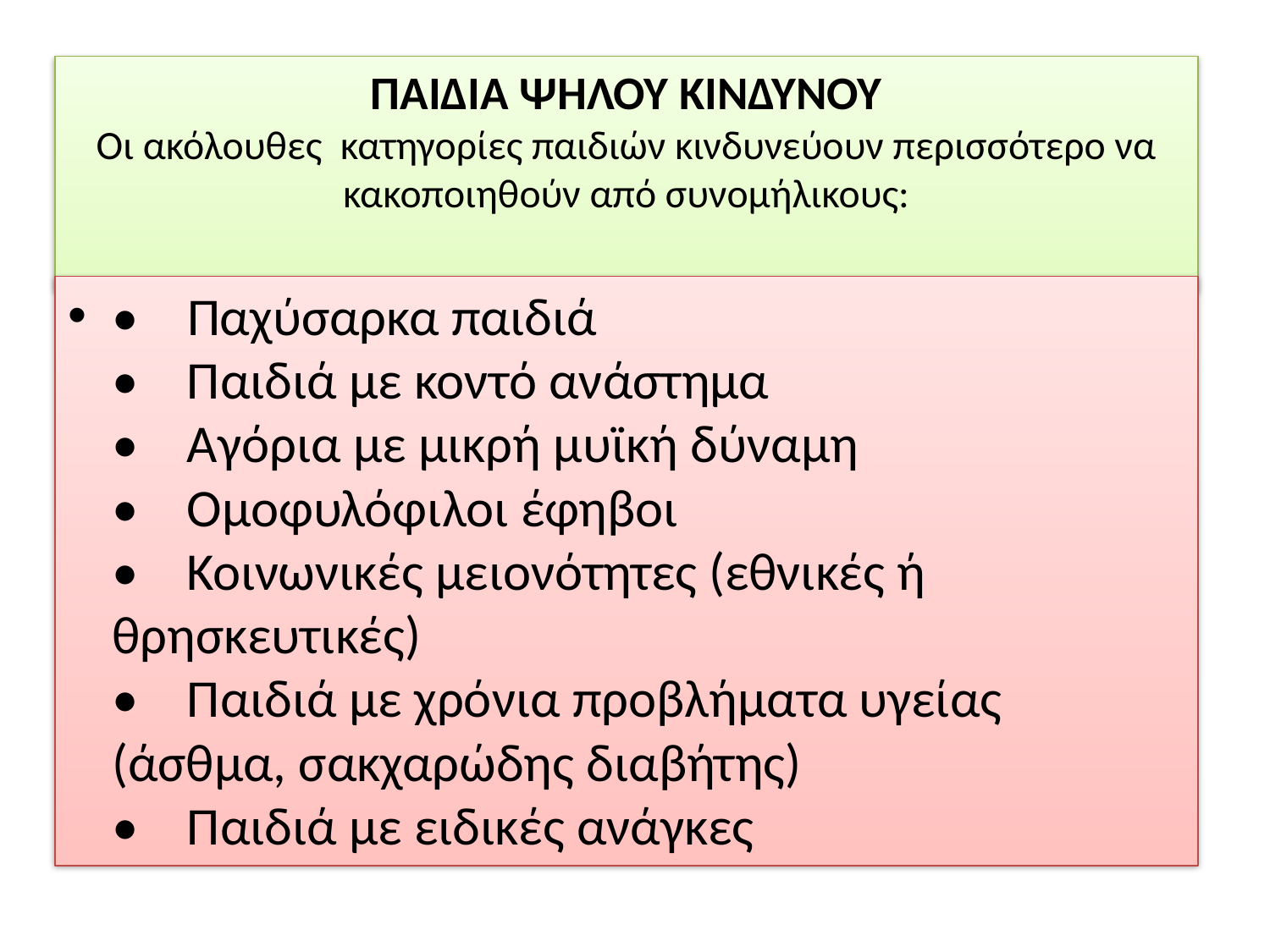

# ΠΑΙΔΙΑ ΨΗΛΟΥ ΚΙΝΔΥΝΟΥ Οι ακόλουθες  κατηγορίες παιδιών κινδυνεύουν περισσότερο να κακοποιηθούν από συνομήλικους:
•    Παχύσαρκα παιδιά 
•    Παιδιά με κοντό ανάστημα
•    Αγόρια με μικρή μυϊκή δύναμη 
•    Ομοφυλόφιλοι έφηβοι
•    Κοινωνικές μειονότητες (εθνικές ή θρησκευτικές)
•    Παιδιά με χρόνια προβλήματα υγείας (άσθμα, σακχαρώδης διαβήτης)
•    Παιδιά με ειδικές ανάγκες